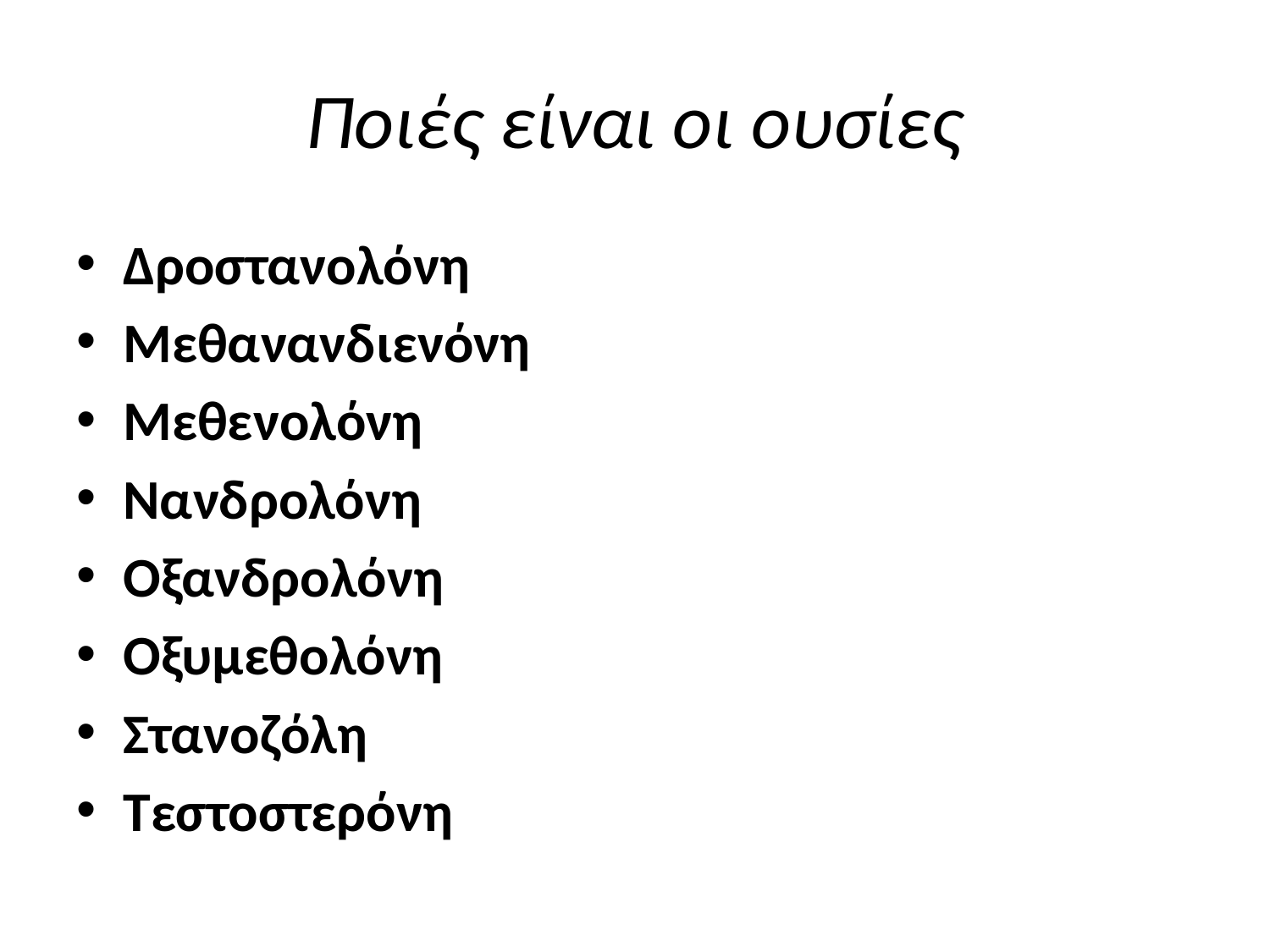

# Ποιές είναι οι ουσίες
Δροστανολόνη
Μεθανανδιενόνη
Μεθενολόνη
Νανδρολόνη
Οξανδρολόνη
Οξυμεθολόνη
Στανοζόλη
Τεστοστερόνη